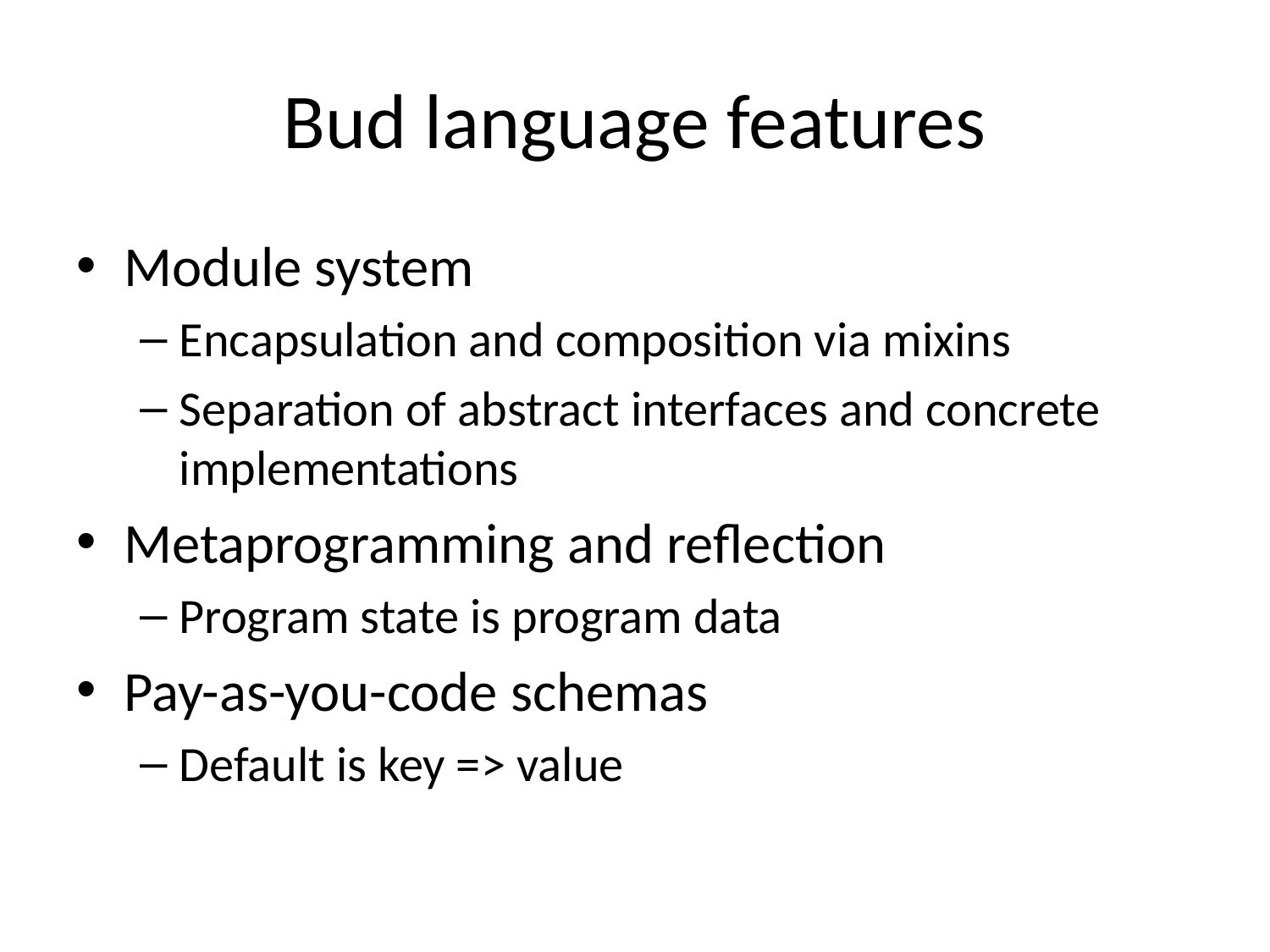

# Bud language features
Module system
Encapsulation and composition via mixins
Separation of abstract interfaces and concrete implementations
Metaprogramming and reflection
Program state is program data
Pay-as-you-code schemas
Default is key => value